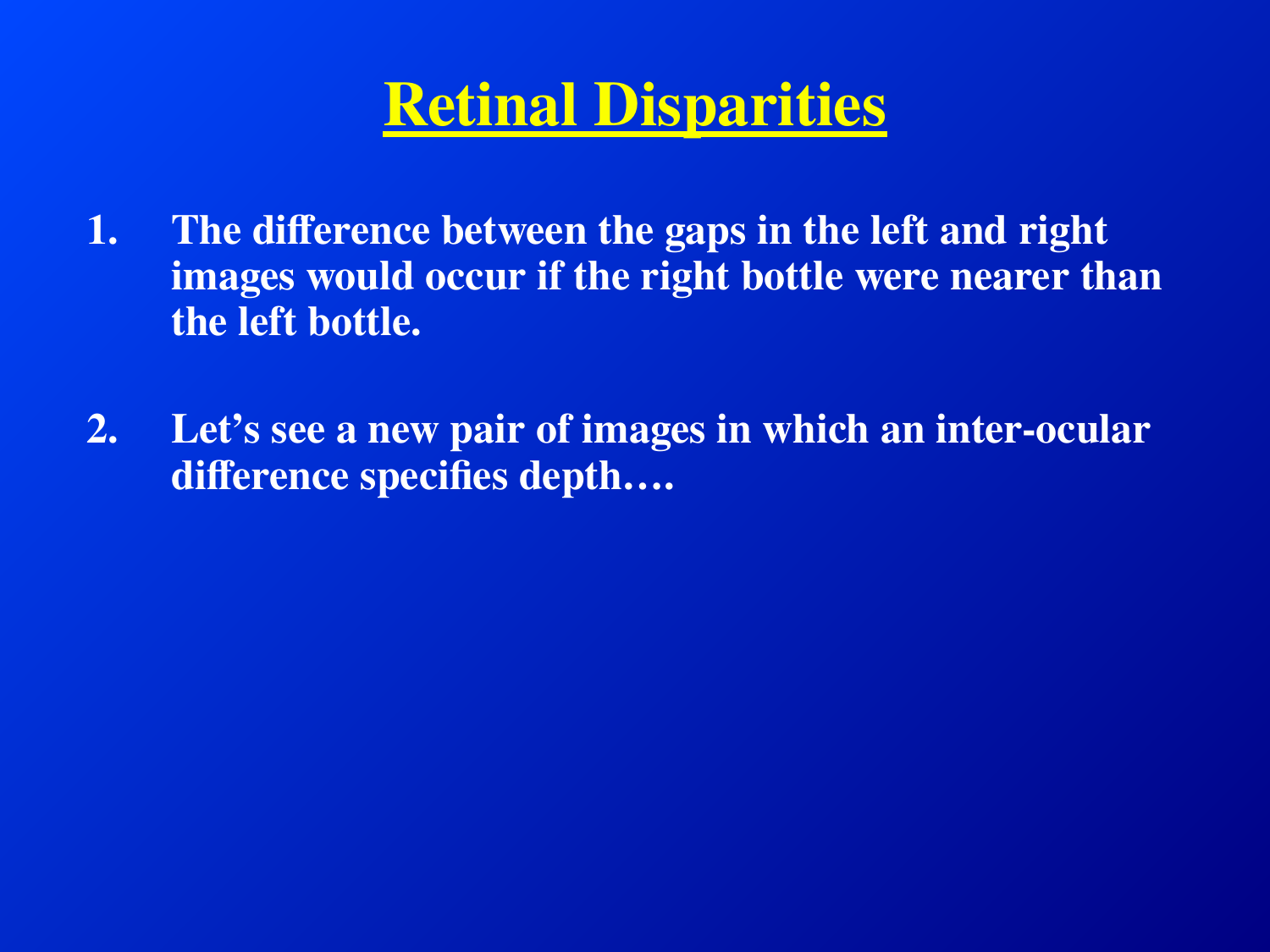

# Retinal Disparities
The difference between the gaps in the left and right images would occur if the right bottle were nearer than the left bottle.

Let’s see a new pair of images in which an inter-ocular difference specifies depth….